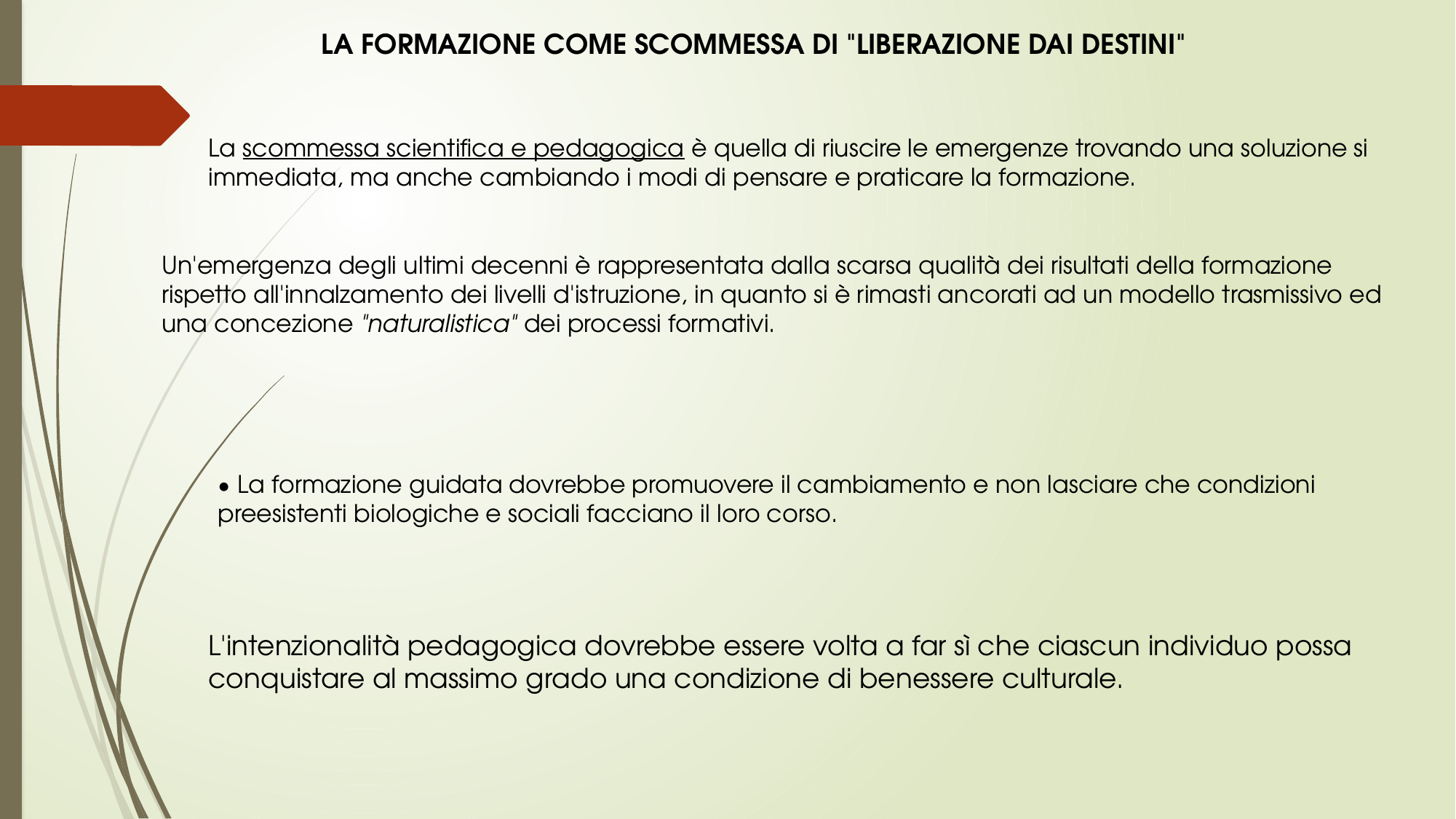

LA FORMAZIONE COME SCOMMESSA DI "LIBERAZIONE DAI DESTINI"
La scommessa scientifica e pedagogica è quella di riuscire le emergenze trovando una soluzione si immediata, ma anche cambiando i modi di pensare e praticare la formazione.
Un'emergenza degli ultimi decenni è rappresentata dalla scarsa qualità dei risultati della formazione rispetto all'innalzamento dei livelli d'istruzione, in quanto si è rimasti ancorati ad un modello trasmissivo ed una concezione "naturalistica" dei processi formativi.
• La formazione guidata dovrebbe promuovere il cambiamento e non lasciare che condizioni preesistenti biologiche e sociali facciano il loro corso.
L'intenzionalità pedagogica dovrebbe essere volta a far sì che ciascun individuo possa conquistare al massimo grado una condizione di benessere culturale.